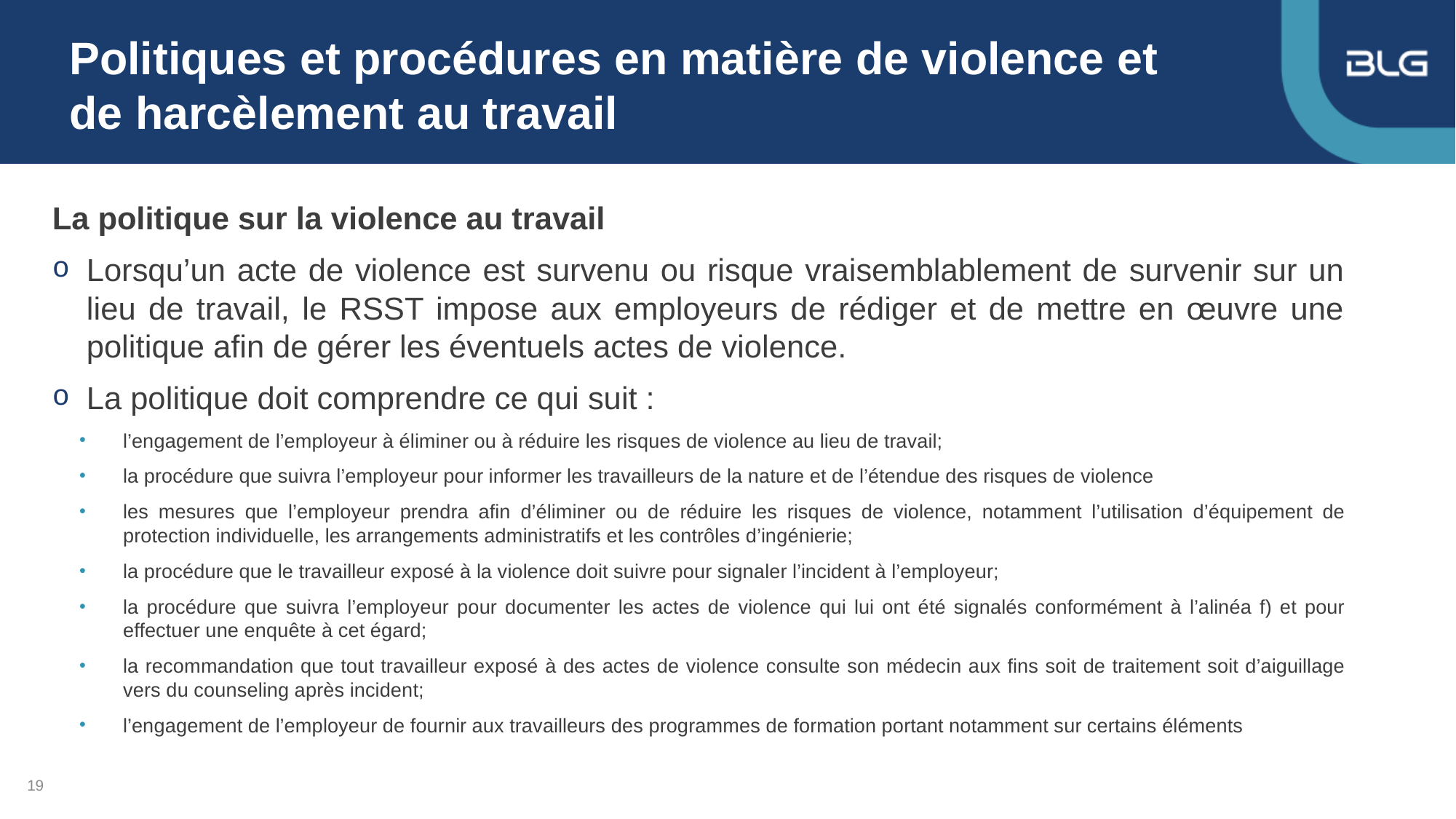

# Politiques et procédures en matière de violence et de harcèlement au travail
La politique sur la violence au travail
Lorsqu’un acte de violence est survenu ou risque vraisemblablement de survenir sur un lieu de travail, le RSST impose aux employeurs de rédiger et de mettre en œuvre une politique afin de gérer les éventuels actes de violence.
La politique doit comprendre ce qui suit :
l’engagement de l’employeur à éliminer ou à réduire les risques de violence au lieu de travail;
la procédure que suivra l’employeur pour informer les travailleurs de la nature et de l’étendue des risques de violence
les mesures que l’employeur prendra afin d’éliminer ou de réduire les risques de violence, notamment l’utilisation d’équipement de protection individuelle, les arrangements administratifs et les contrôles d’ingénierie;
la procédure que le travailleur exposé à la violence doit suivre pour signaler l’incident à l’employeur;
la procédure que suivra l’employeur pour documenter les actes de violence qui lui ont été signalés conformément à l’alinéa f) et pour effectuer une enquête à cet égard;
la recommandation que tout travailleur exposé à des actes de violence consulte son médecin aux fins soit de traitement soit d’aiguillage vers du counseling après incident;
l’engagement de l’employeur de fournir aux travailleurs des programmes de formation portant notamment sur certains éléments

19